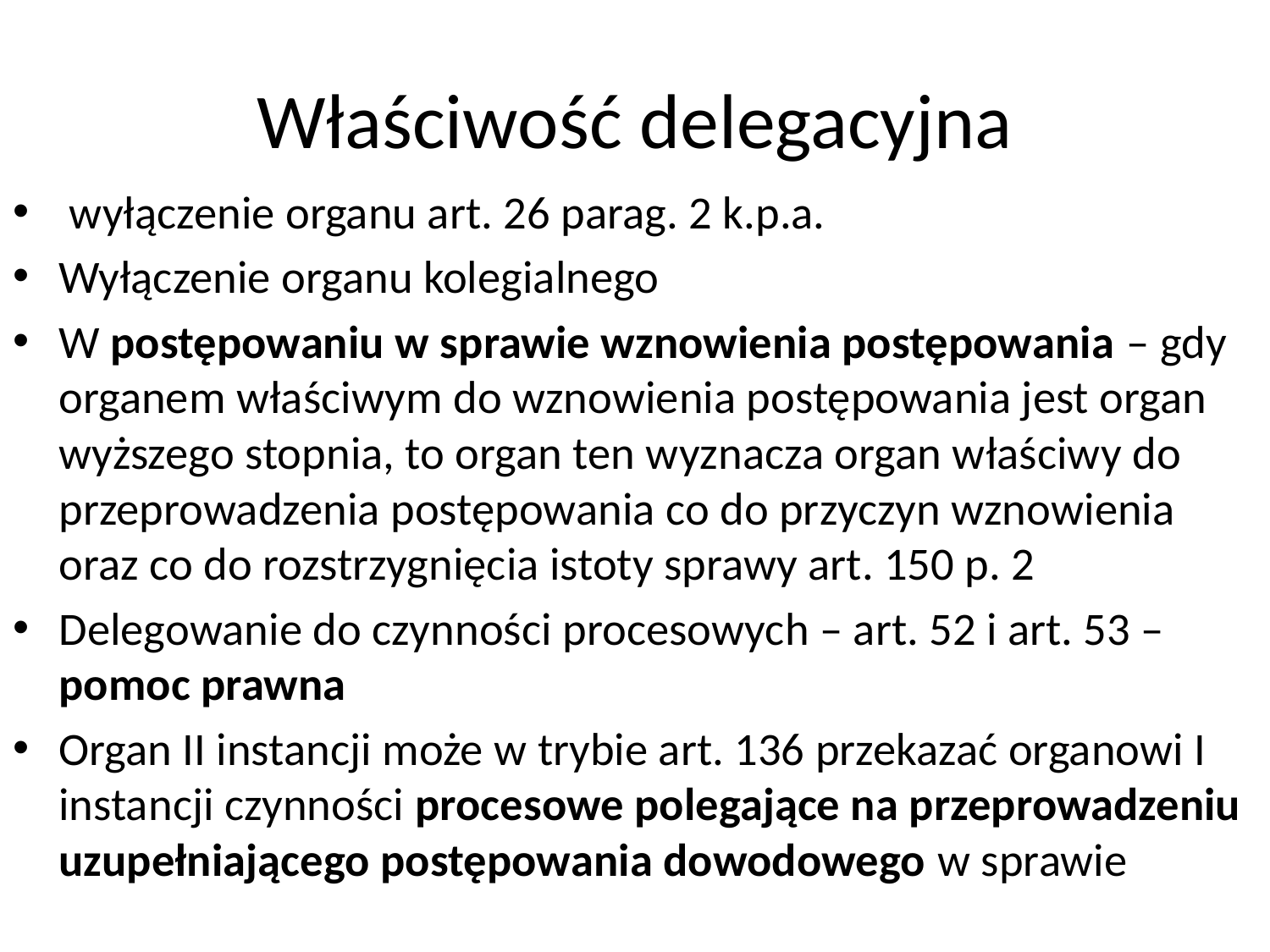

# Właściwość delegacyjna
 wyłączenie organu art. 26 parag. 2 k.p.a.
Wyłączenie organu kolegialnego
W postępowaniu w sprawie wznowienia postępowania – gdy organem właściwym do wznowienia postępowania jest organ wyższego stopnia, to organ ten wyznacza organ właściwy do przeprowadzenia postępowania co do przyczyn wznowienia oraz co do rozstrzygnięcia istoty sprawy art. 150 p. 2
Delegowanie do czynności procesowych – art. 52 i art. 53 –pomoc prawna
Organ II instancji może w trybie art. 136 przekazać organowi I instancji czynności procesowe polegające na przeprowadzeniu uzupełniającego postępowania dowodowego w sprawie